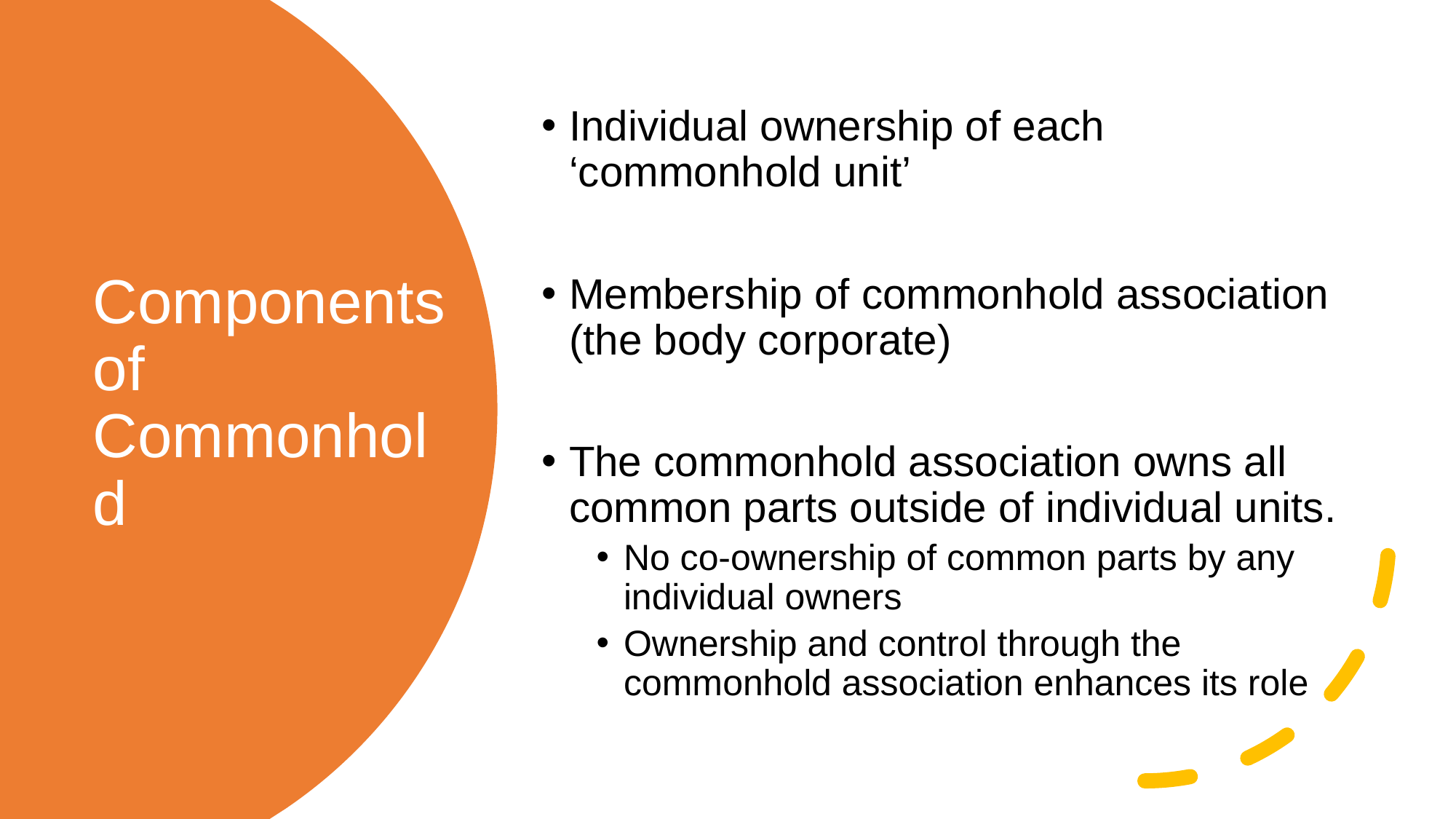

Individual ownership of each ‘commonhold unit’

Membership of commonhold association (the body corporate)

The commonhold association owns all common parts outside of individual units.
No co-ownership of common parts by any individual owners
Ownership and control through the commonhold association enhances its role
# Components of Commonhold